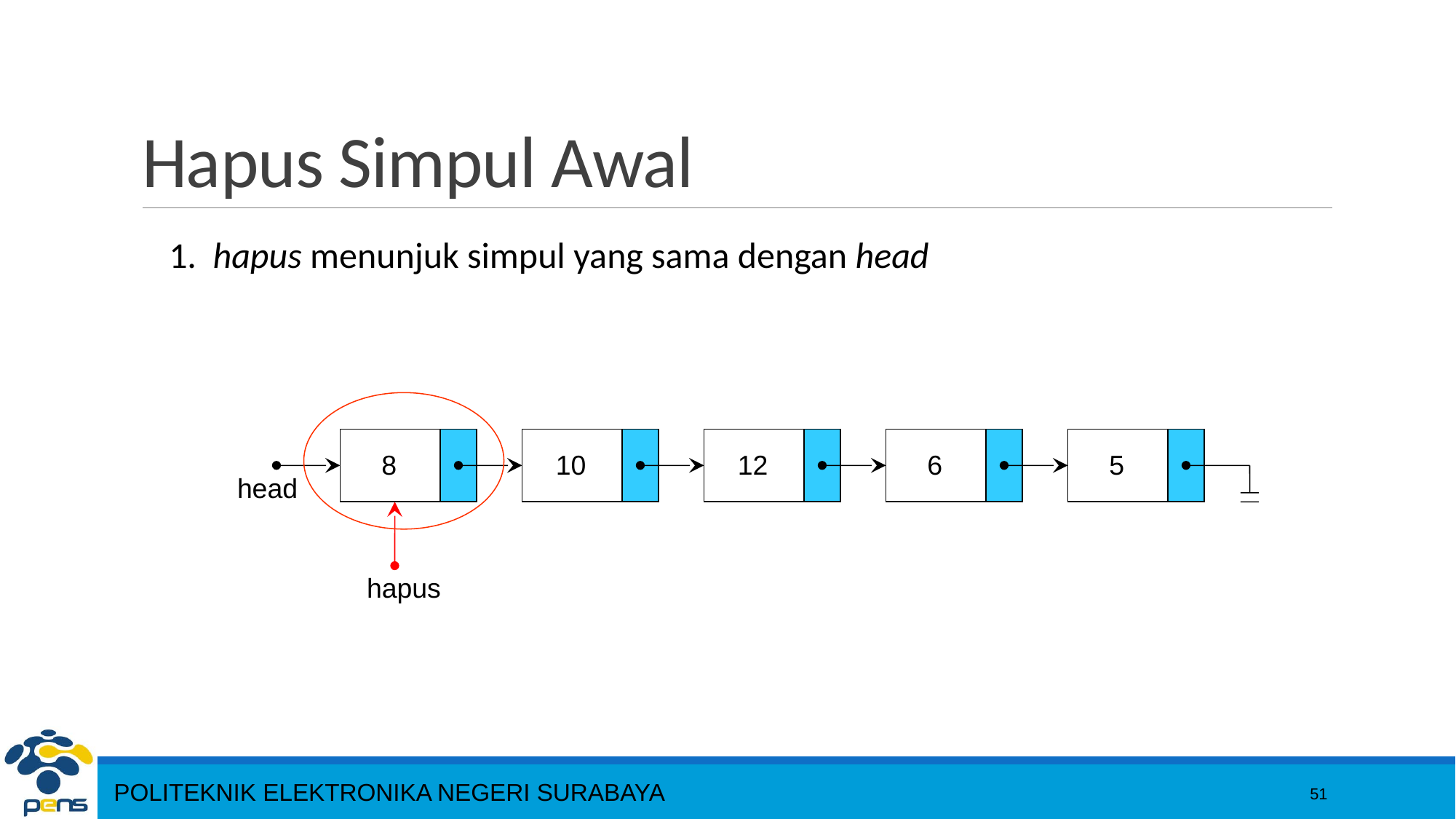

# Hapus Simpul Awal
1.  hapus menunjuk simpul yang sama dengan head

8
10
12
6
5
head

hapus
51